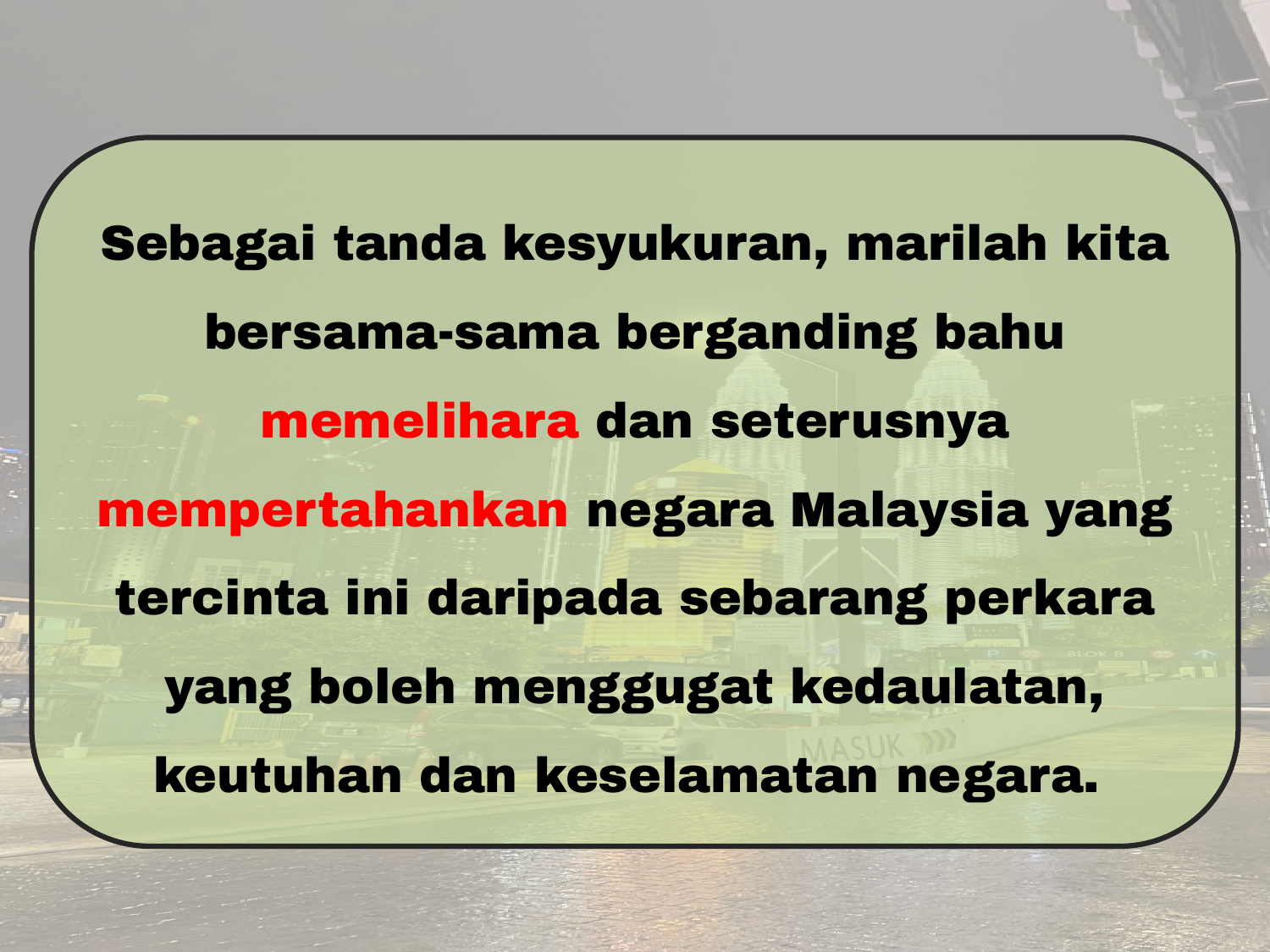

Sebagai tanda kesyukuran, marilah kita bersama-sama berganding bahu memelihara dan seterusnya mempertahankan negara Malaysia yang tercinta ini daripada sebarang perkara yang boleh menggugat kedaulatan, keutuhan dan keselamatan negara.